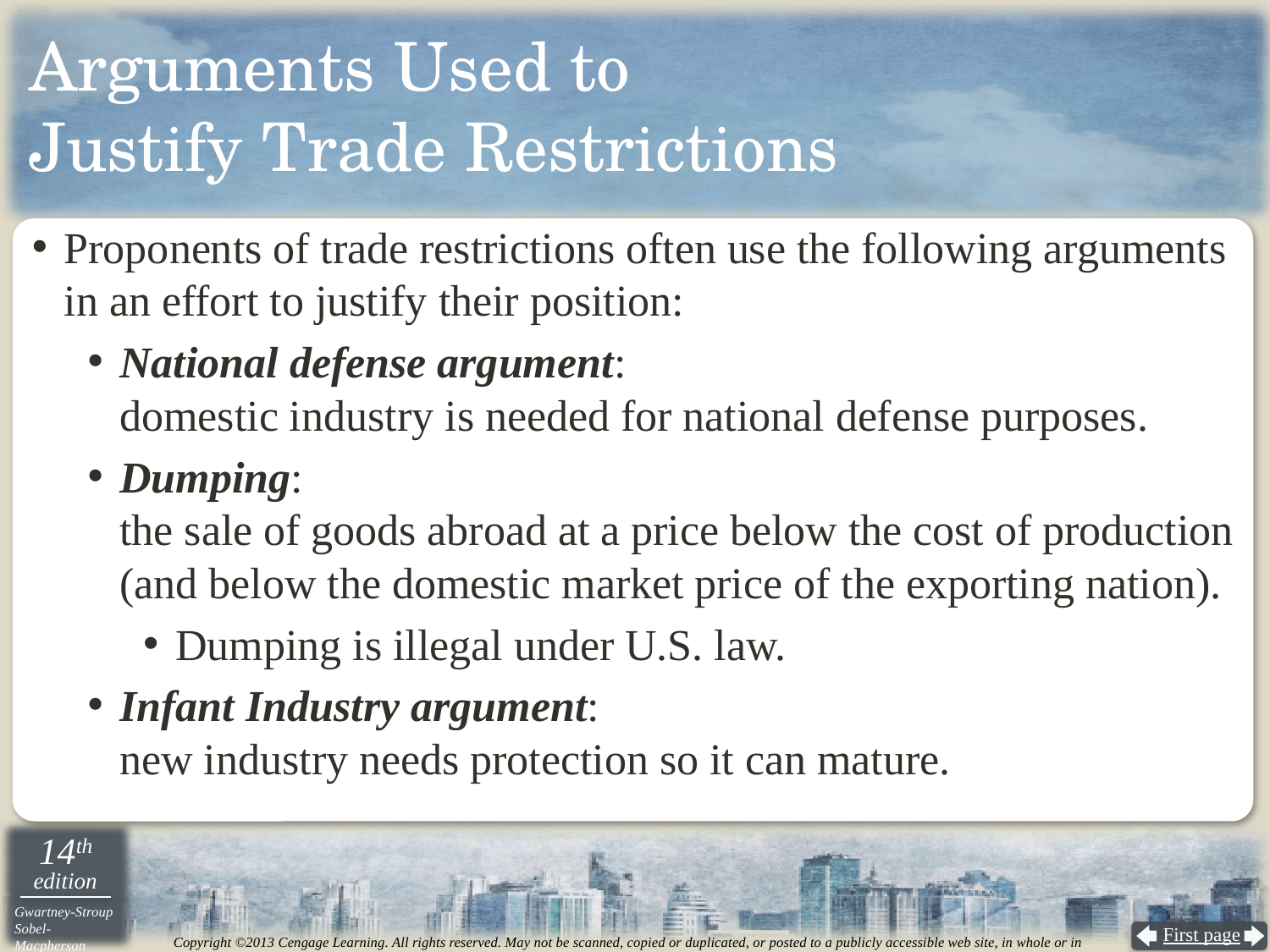

# Arguments Used to Justify Trade Restrictions
Proponents of trade restrictions often use the following arguments in an effort to justify their position:
National defense argument:
domestic industry is needed for national defense purposes.
Dumping:
the sale of goods abroad at a price below the cost of production (and below the domestic market price of the exporting nation).
Dumping is illegal under U.S. law.
Infant Industry argument:
new industry needs protection so it can mature.